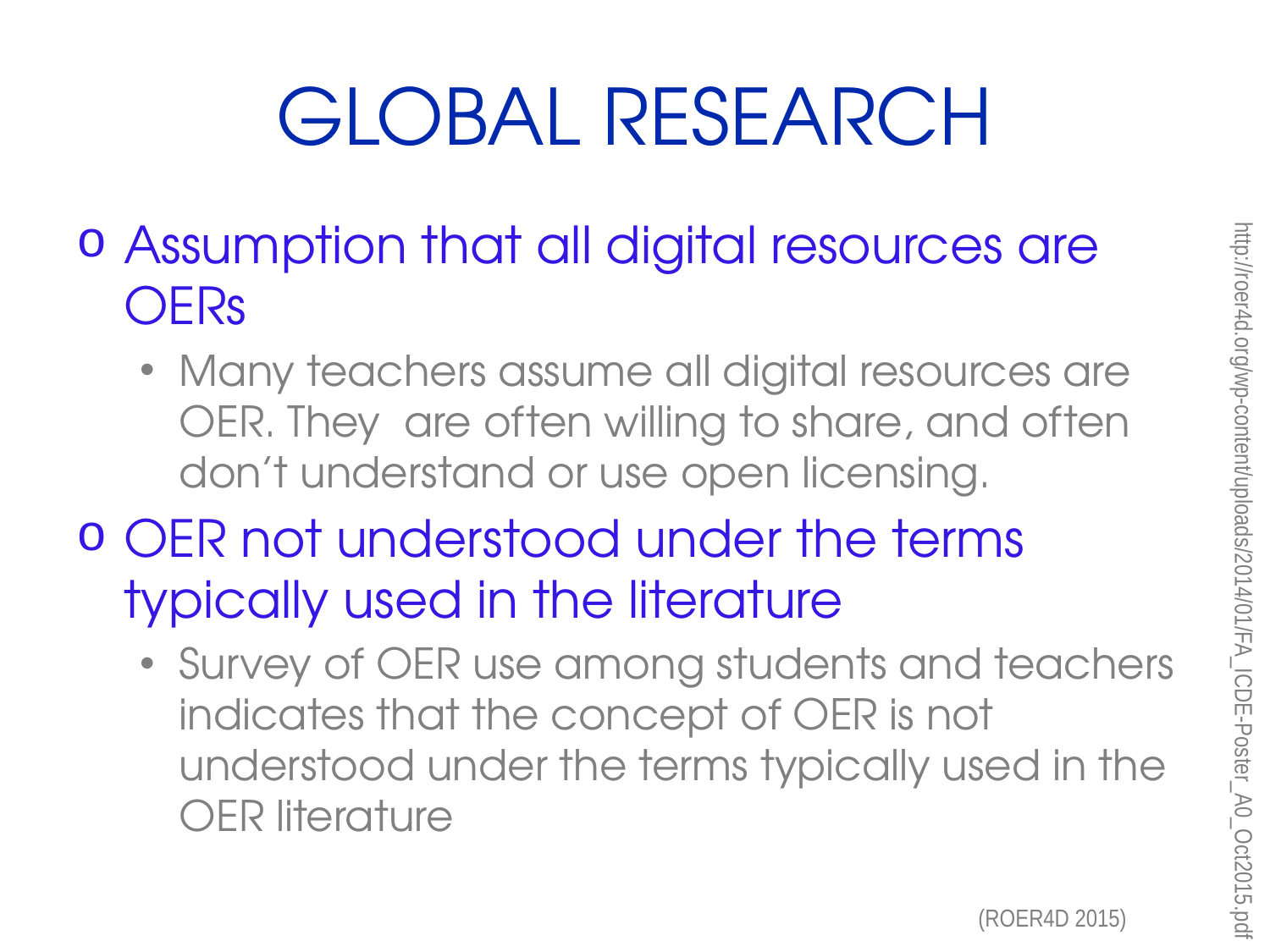

# Global Research
Assumption that all digital resources are OERs
Many teachers assume all digital resources are OER. They  are often willing to share, and often don’t understand or use open licensing.
OER not understood under the terms typically used in the literature
Survey of OER use among students and teachers indicates that the concept of OER is not understood under the terms typically used in the OER literature
http://roer4d.org/wp-content/uploads/2014/01/FA_ICDE-Poster_A0_Oct2015.pdf

(ROER4D 2015)